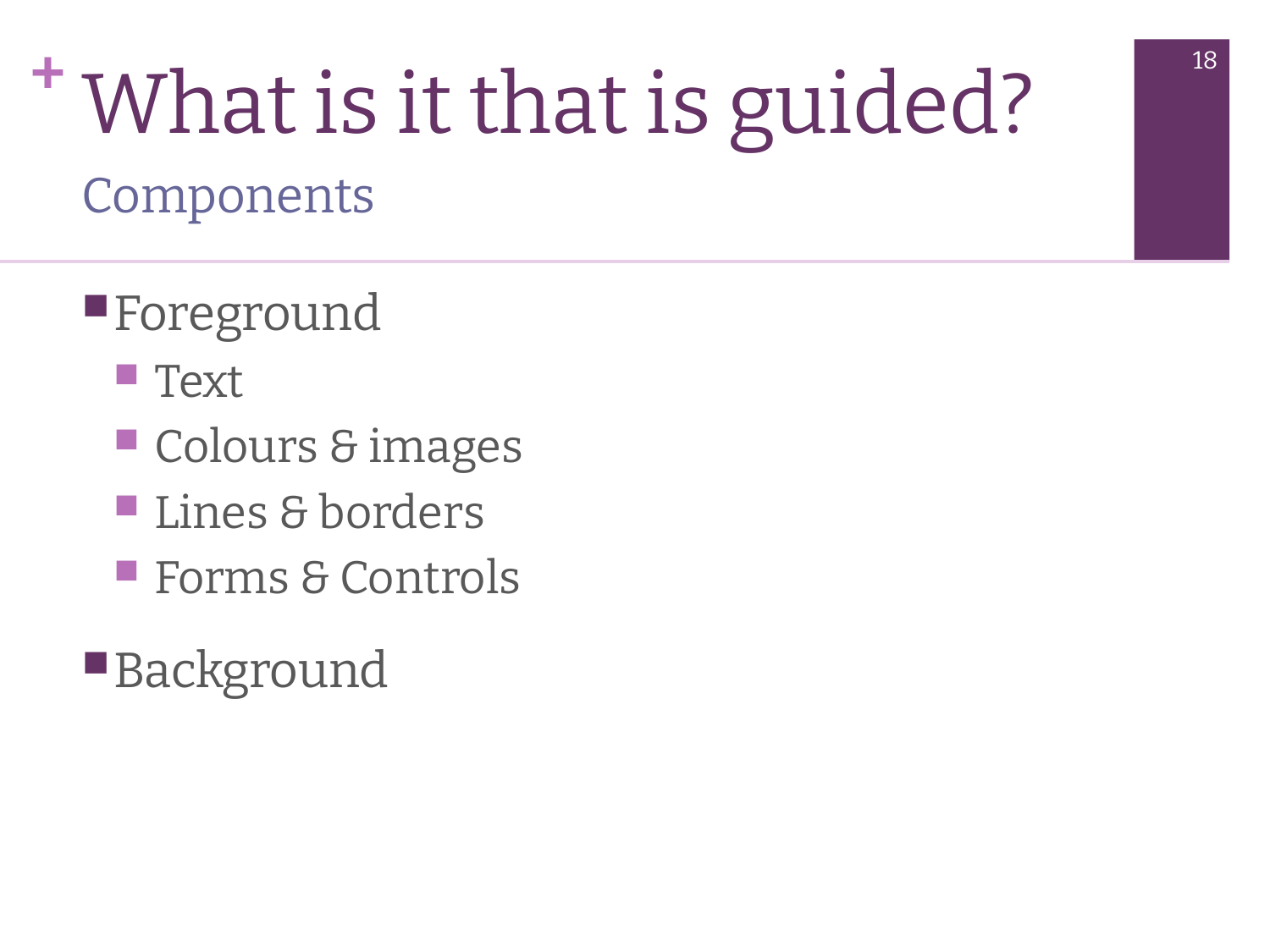

# What is it that is guided?
18
Components
Foreground
 Text
 Colours & images
 Lines & borders
 Forms & Controls
Background